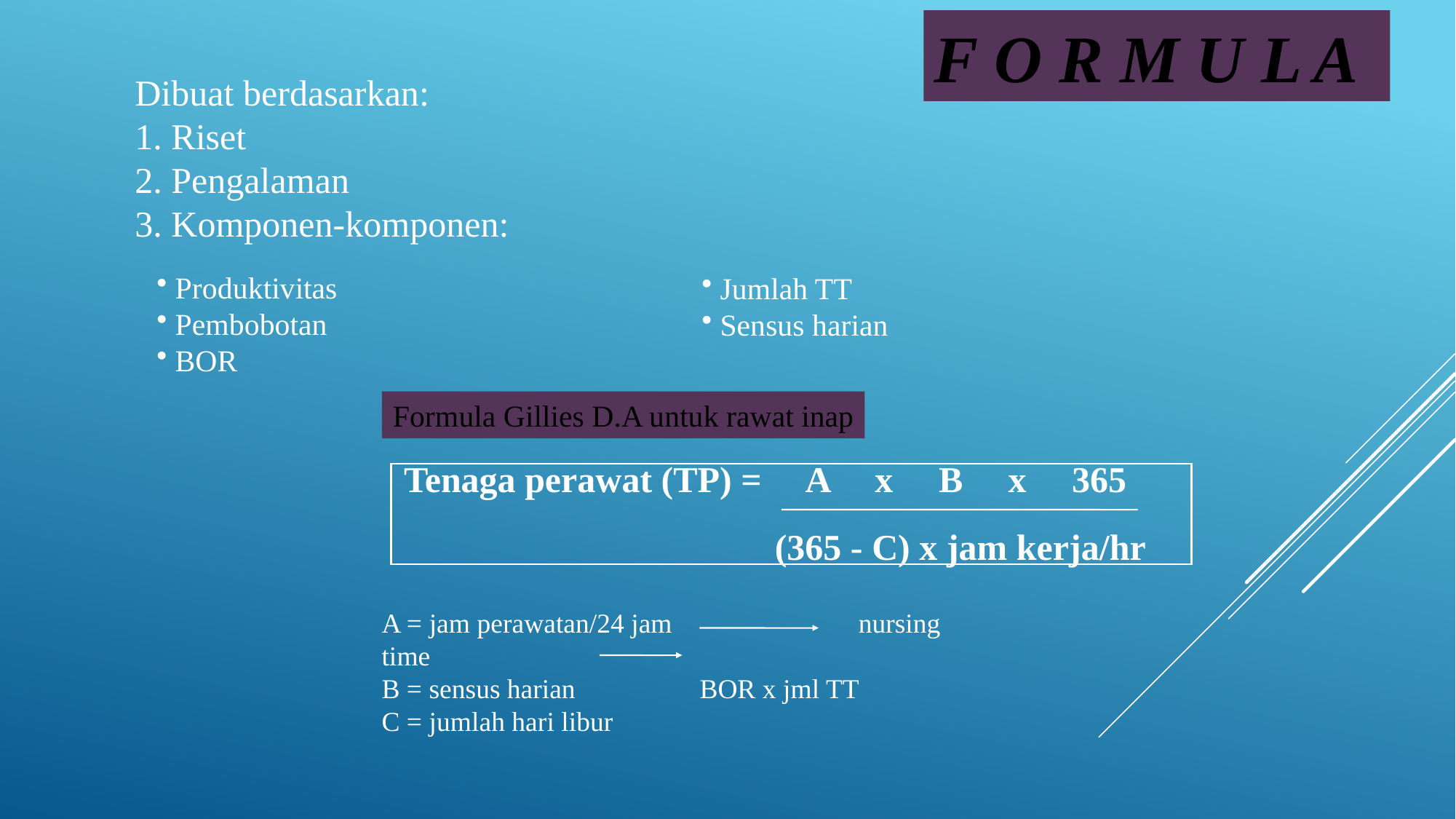

F O R M U L A
Dibuat berdasarkan:
1. Riset
2. Pengalaman
3. Komponen-komponen:
 Produktivitas
 Pembobotan
 BOR
 Jumlah TT
 Sensus harian
Formula Gillies D.A untuk rawat inap
Tenaga perawat (TP) =     A     x     B     x     365

(365 - C) x jam kerja/hr
A = jam perawatan/24 jam                           nursing time
B = sensus harian                  BOR x jml TT
C = jumlah hari libur